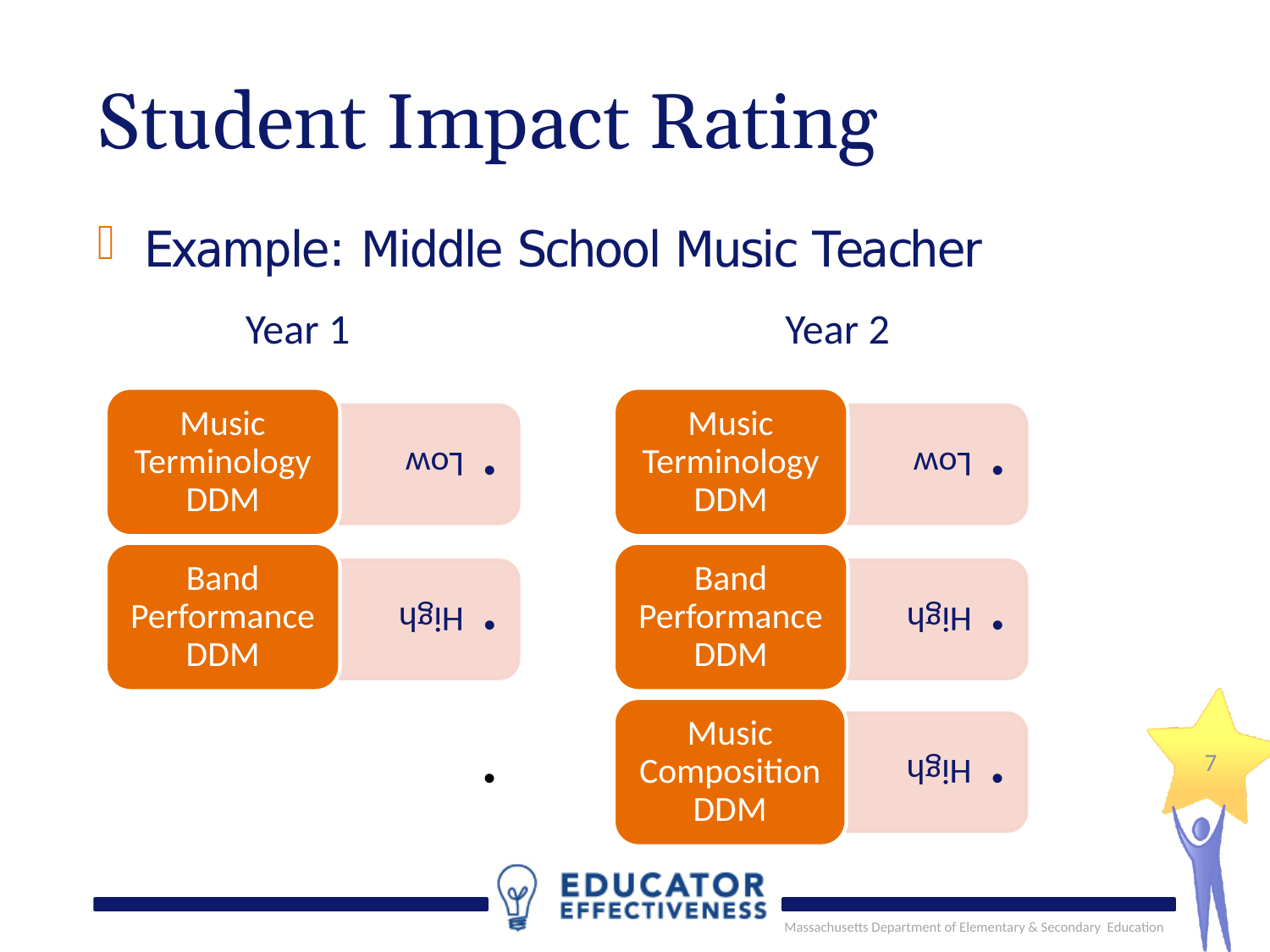

# Student Impact Rating
Example: Middle School Music Teacher
Year 1
Year 2
Low
Music Terminology DDM
High
Band Performance DDM
High
Music Composition DDM
Low
Music Terminology DDM
High
Band Performance DDM
High
Music Composition DDM